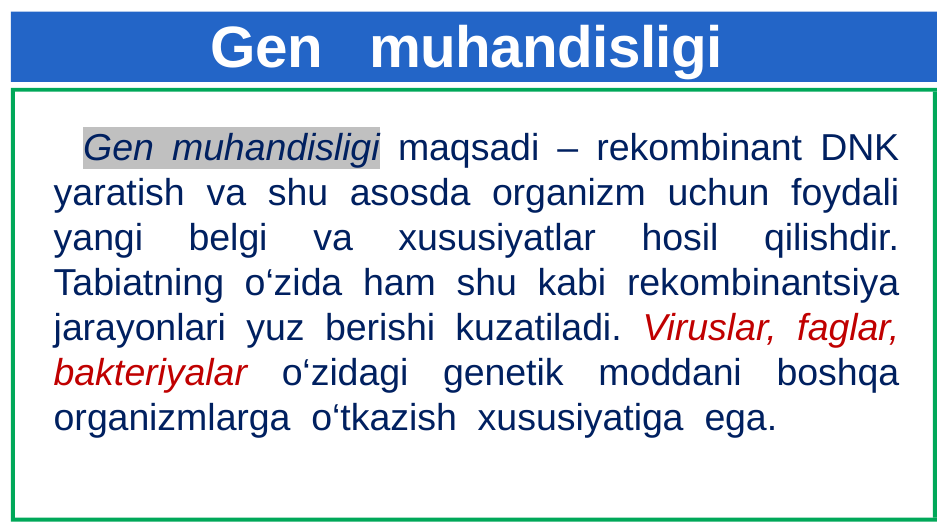

# Gen   muhandisligi
Gen muhandisligi maqsadi – rekombinant DNK yaratish va shu asosda organizm uchun foydali yangi belgi va xususiyatlar hosil qilishdir. Tabiatning o‘zida ham shu kabi rekombinantsiya jarayonlari yuz berishi kuzatiladi. Viruslar, faglar, bakteriyalar o‘zidagi genetik moddani boshqa organizmlarga  o‘tkazish  xususiyatiga  ega.